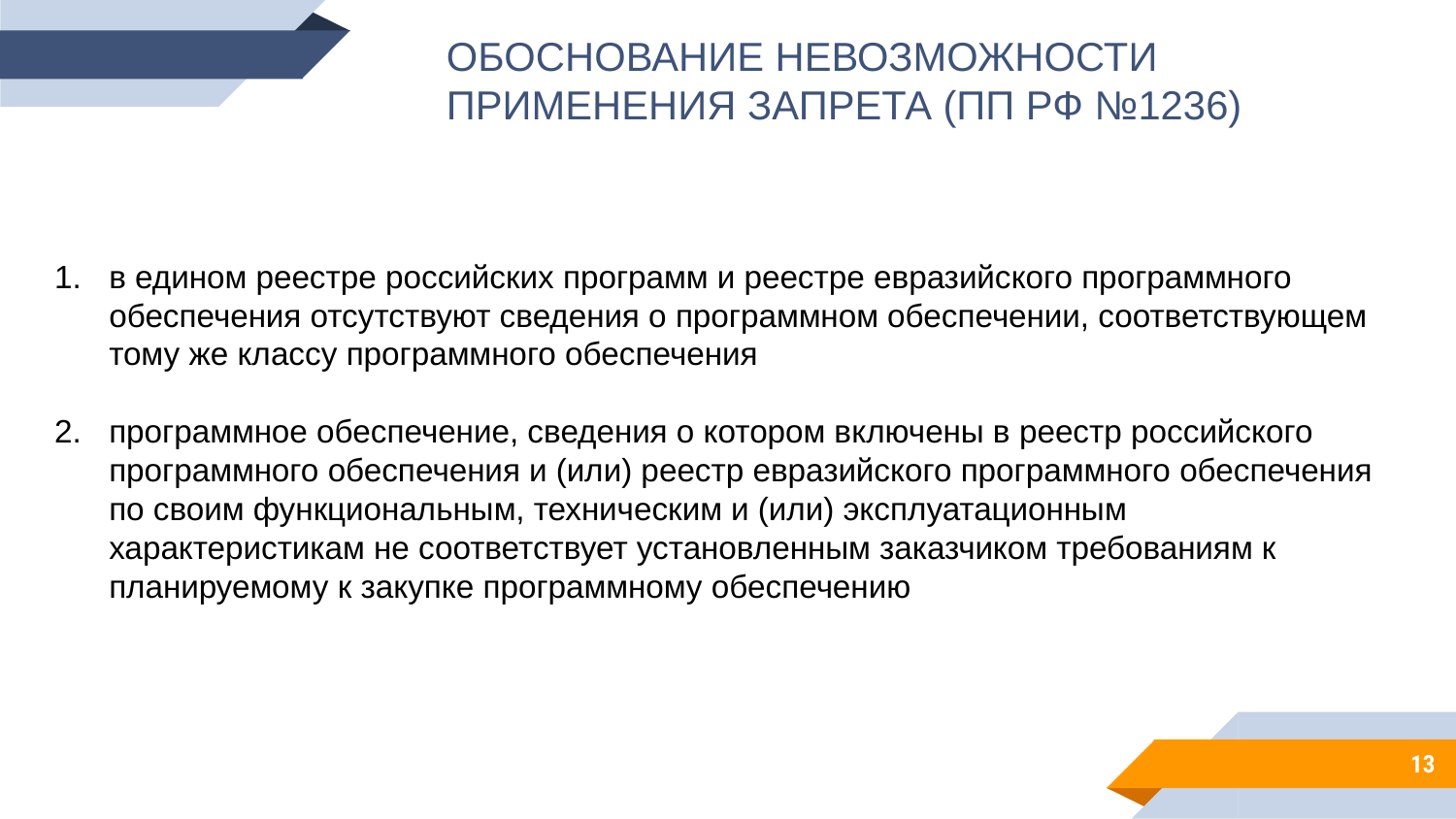

ОБОСНОВАНИЕ НЕВОЗМОЖНОСТИ
ПРИМЕНЕНИЯ ЗАПРЕТА (ПП РФ №1236)
в едином реестре российских программ и реестре евразийского программного обеспечения отсутствуют сведения о программном обеспечении, соответствующем тому же классу программного обеспечения

программное обеспечение, сведения о котором включены в реестр российского программного обеспечения и (или) реестр евразийского программного обеспечения по своим функциональным, техническим и (или) эксплуатационным характеристикам не соответствует установленным заказчиком требованиям к планируемому к закупке программному обеспечению

13